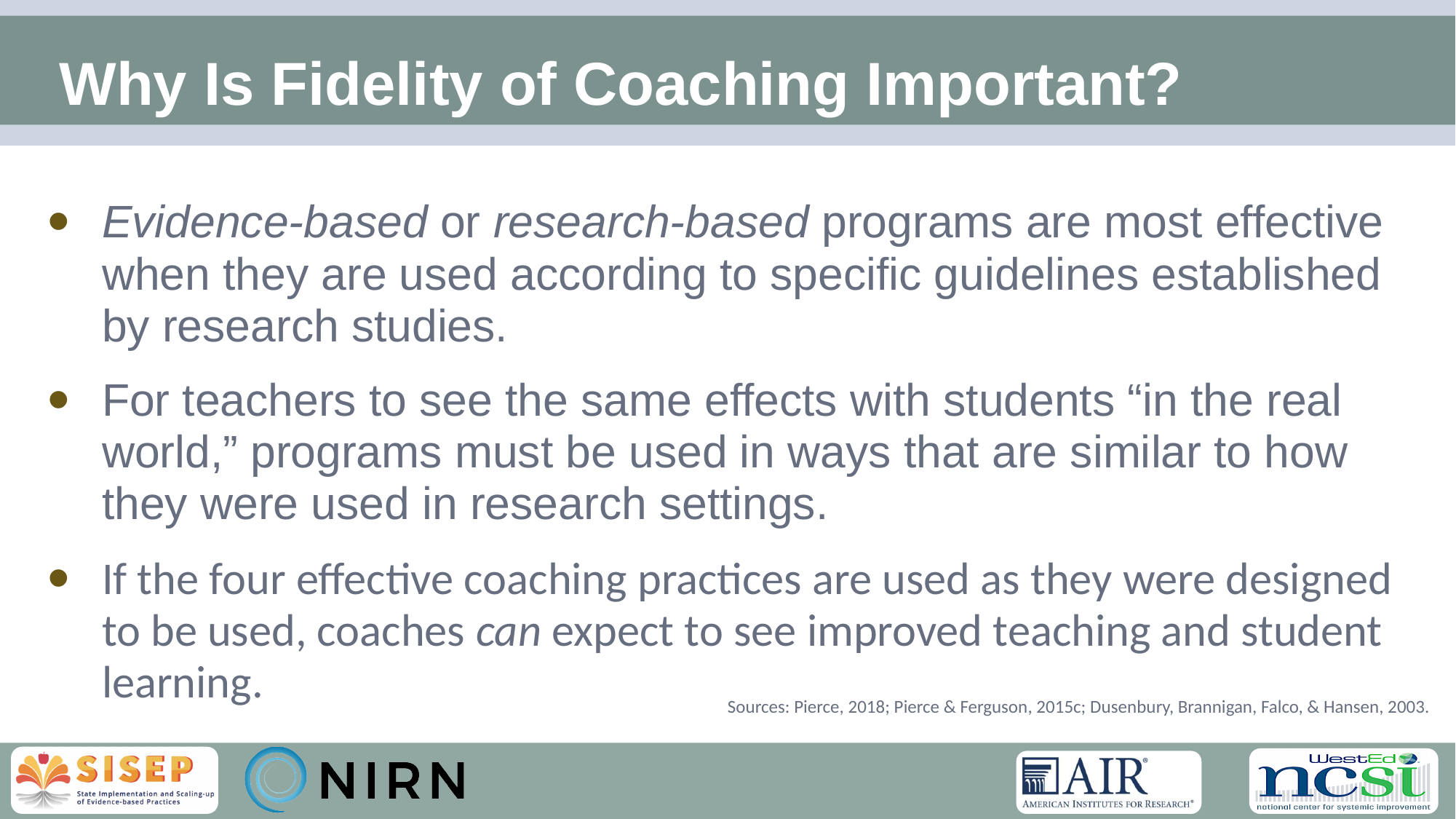

32
# Why Is Fidelity of Coaching Important?
Evidence-based or research-based programs are most effective when they are used according to specific guidelines established by research studies.
For teachers to see the same effects with students “in the real world,” programs must be used in ways that are similar to how they were used in research settings.
If the four effective coaching practices are used as they were designed to be used, coaches can expect to see improved teaching and student learning.

Sources: Pierce, 2018; Pierce & Ferguson, 2015c; Dusenbury, Brannigan, Falco, & Hansen, 2003.